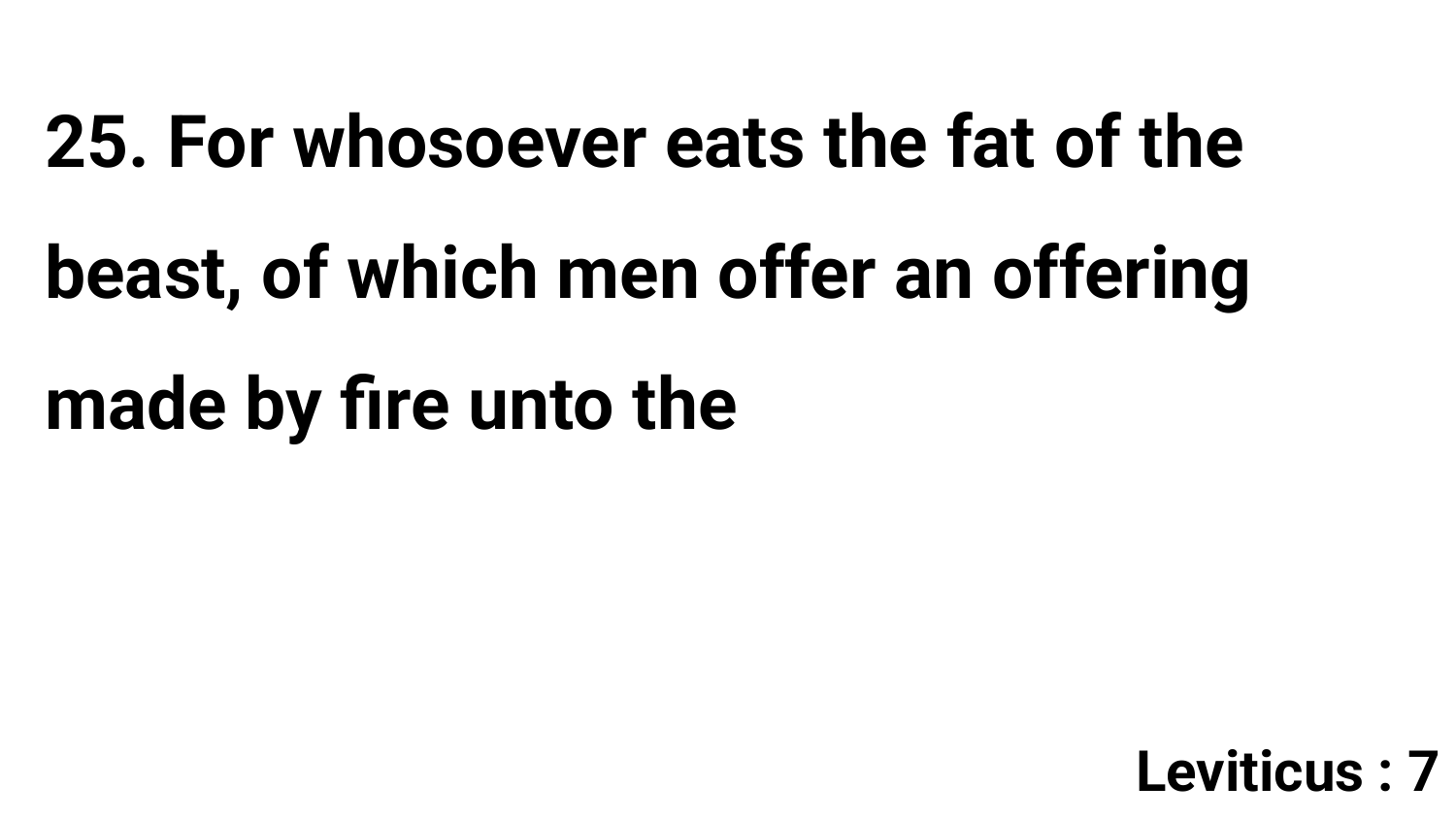

25. For whosoever eats the fat of the beast, of which men offer an offering made by fire unto the
Leviticus : 7